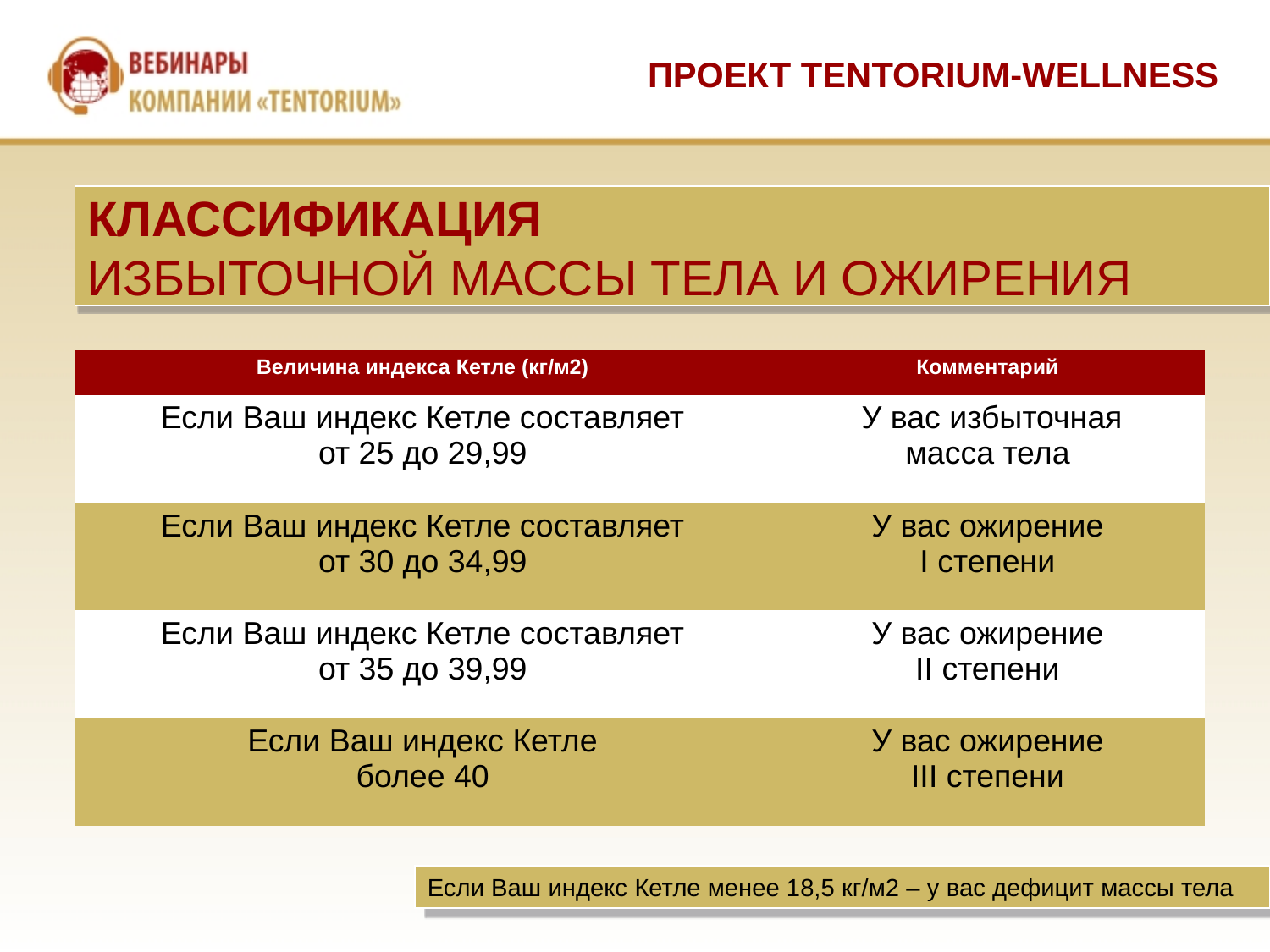

ПРОЕКТ TENTORIUM-WELLNESS
КЛАССИФИКАЦИЯ
ИЗБЫТОЧНОЙ МАССЫ ТЕЛА И ОЖИРЕНИЯ
| Величина индекса Кетле (кг/м2) | Комментарий |
| --- | --- |
| Если Ваш индекс Кетле составляет от 25 до 29,99 | У вас избыточная масса тела |
| Если Ваш индекс Кетле составляет от 30 до 34,99 | У вас ожирение I степени |
| Если Ваш индекс Кетле составляет от 35 до 39,99 | У вас ожирение II степени |
| Если Ваш индекс Кетле более 40 | У вас ожирение III степени |
Если Ваш индекс Кетле менее 18,5 кг/м2 – у вас дефицит массы тела